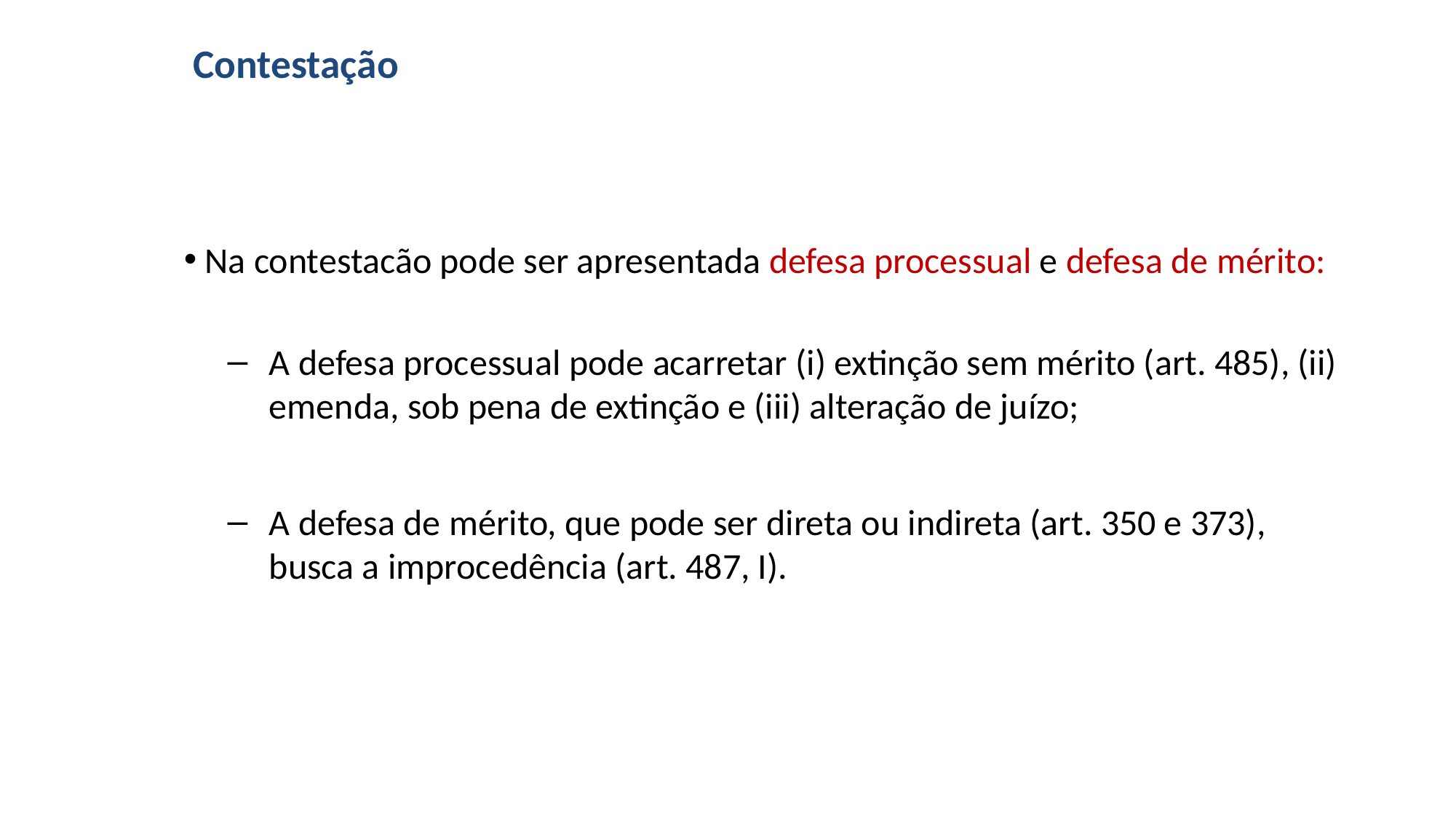

# Contestação
 Na contestacão pode ser apresentada defesa processual e defesa de mérito:

A defesa processual pode acarretar (i) extinção sem mérito (art. 485), (ii) emenda, sob pena de extinção e (iii) alteração de juízo;

A defesa de mérito, que pode ser direta ou indireta (art. 350 e 373), busca a improcedência (art. 487, I).